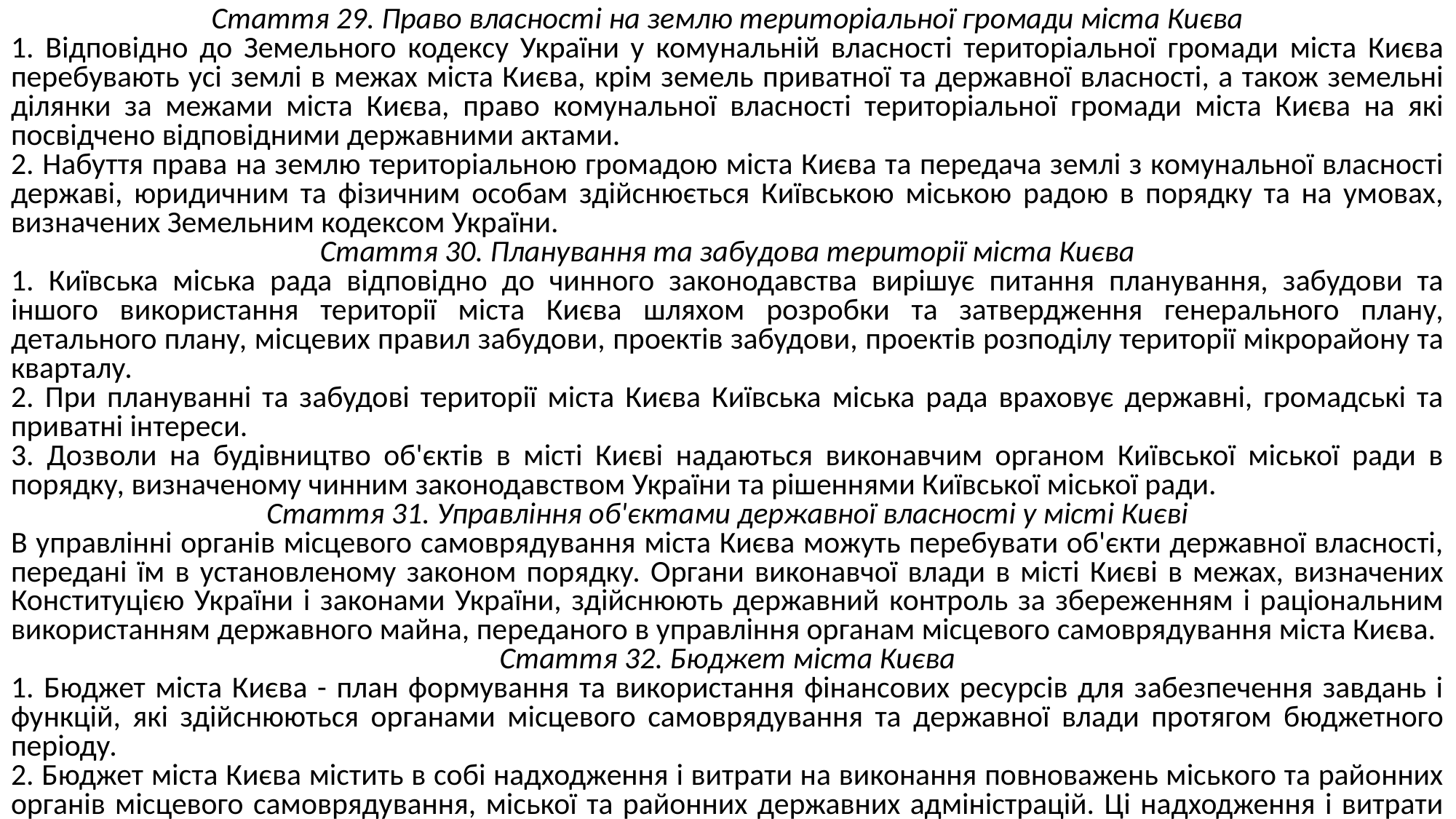

Стаття 29. Право власності на землю територіальної громади міста Києва
1. Відповідно до Земельного кодексу України у комунальній власності територіальної громади міста Києва перебувають усі землі в межах міста Києва, крім земель приватної та державної власності, а також земельні ділянки за межами міста Києва, право комунальної власності територіальної громади міста Києва на які посвідчено відповідними державними актами.
2. Набуття права на землю територіальною громадою міста Києва та передача землі з комунальної власності державі, юридичним та фізичним особам здійснюється Київською міською радою в порядку та на умовах, визначених Земельним кодексом України.
Стаття 30. Планування та забудова території міста Києва
1. Київська міська рада відповідно до чинного законодавства вирішує питання планування, забудови та іншого використання території міста Києва шляхом розробки та затвердження генерального плану, детального плану, місцевих правил забудови, проектів забудови, проектів розподілу території мікрорайону та кварталу.
2. При плануванні та забудові території міста Києва Київська міська рада враховує державні, громадські та приватні інтереси.
3. Дозволи на будівництво об'єктів в місті Києві надаються виконавчим органом Київської міської ради в порядку, визначеному чинним законодавством України та рішеннями Київської міської ради.
Стаття 31. Управління об'єктами державної власності у місті Києві
В управлінні органів місцевого самоврядування міста Києва можуть перебувати об'єкти державної власності, передані їм в установленому законом порядку. Органи виконавчої влади в місті Києві в межах, визначених Конституцією України і законами України, здійснюють державний контроль за збереженням і раціональним використанням державного майна, переданого в управління органам місцевого самоврядування міста Києва.
Стаття 32. Бюджет міста Києва
1. Бюджет міста Києва - план формування та використання фінансових ресурсів для забезпечення завдань і функцій, які здійснюються органами місцевого самоврядування та державної влади протягом бюджетного періоду.
2. Бюджет міста Києва містить в собі надходження і витрати на виконання повноважень міського та районних органів місцевого самоврядування, міської та районних державних адміністрацій. Ці надходження і витрати складають єдиний баланс бюджету.